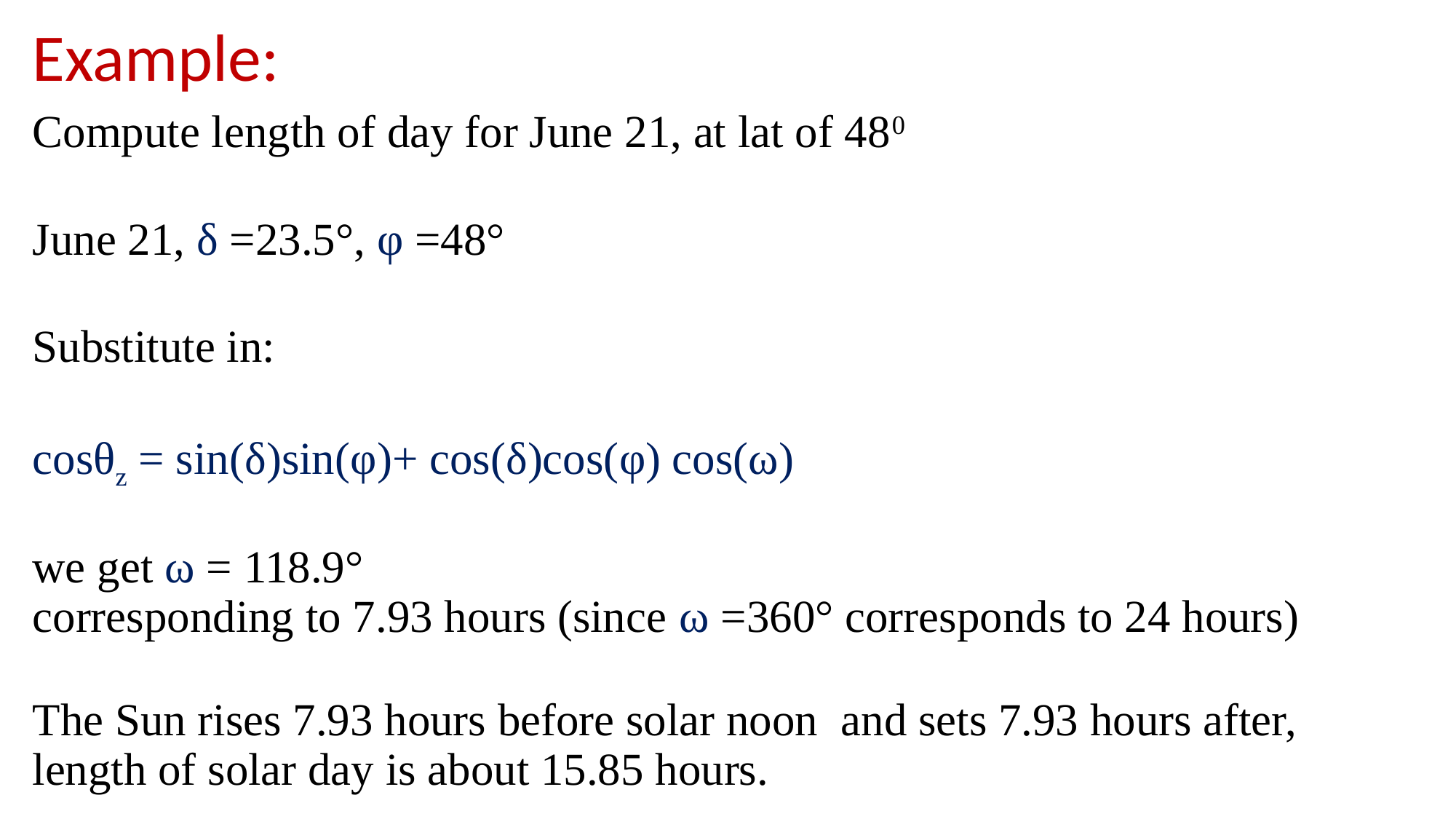

# Example:
Compute length of day for June 21, at lat of 480

June 21, δ =23.5°, φ =48°

Substitute in:

cosθz = sin(δ)sin(φ)+ cos(δ)cos(φ) cos(ω)

we get ω = 118.9°
corresponding to 7.93 hours (since ω =360° corresponds to 24 hours)
The Sun rises 7.93 hours before solar noon  and sets 7.93 hours after, length of solar day is about 15.85 hours.
 http://www.srrb.noaa.gov/highlights/sunrise/sunrise.html